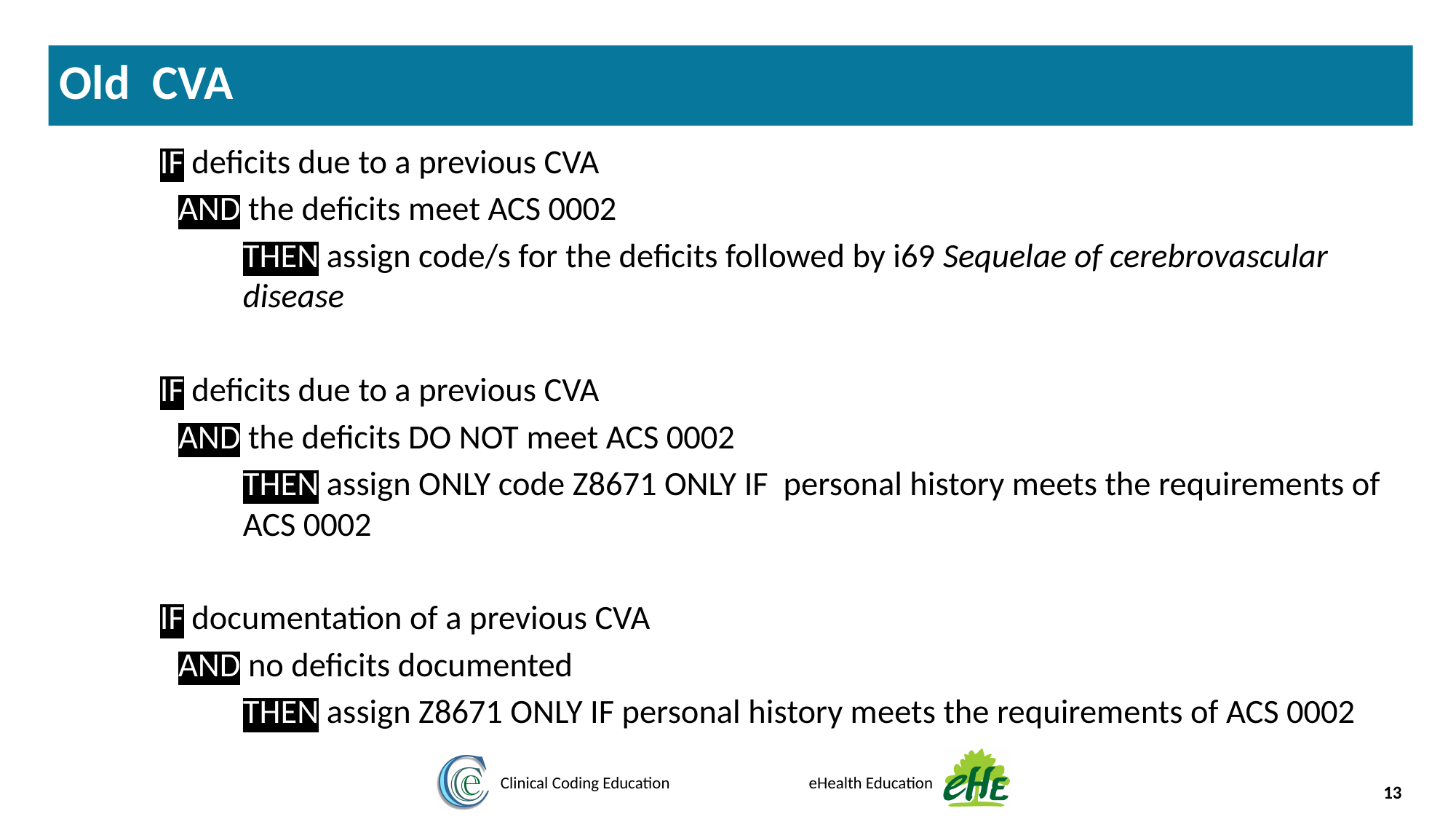

Old  CVA
IF deficits due to a previous CVA
AND the deficits meet ACS 0002
THEN assign code/s for the deficits followed by i69 Sequelae of cerebrovascular disease

IF deficits due to a previous CVA
AND the deficits DO NOT meet ACS 0002
THEN assign ONLY code Z8671 ONLY IF  personal history meets the requirements of ACS 0002

IF documentation of a previous CVA
AND no deficits documented
THEN assign Z8671 ONLY IF personal history meets the requirements of ACS 0002

13